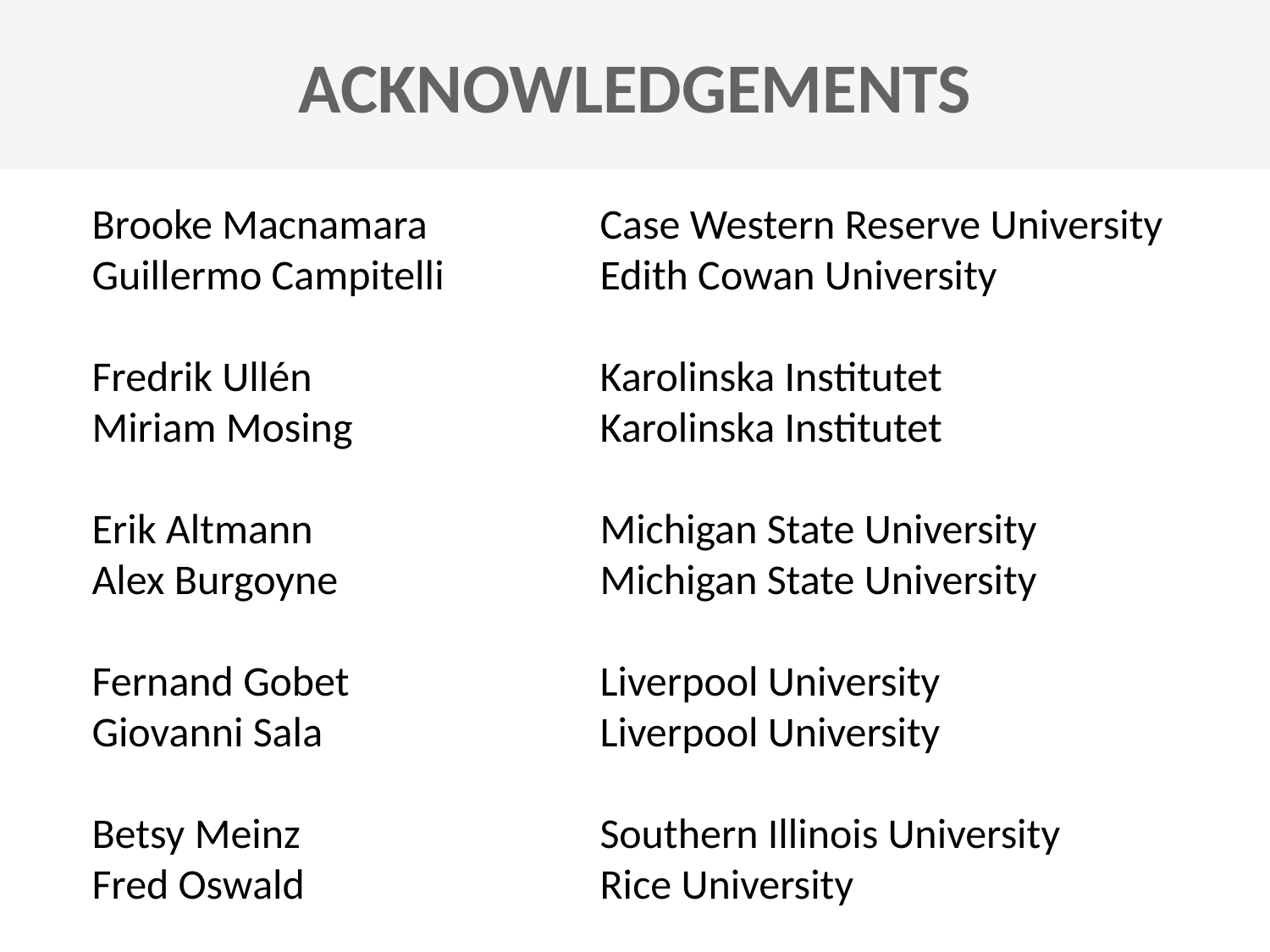

ACKNOWLEDGEMENTS
Brooke Macnamara		Case Western Reserve University
Guillermo Campitelli		Edith Cowan University

Fredrik Ullén			Karolinska Institutet
Miriam Mosing 		Karolinska Institutet

Erik Altmann			Michigan State University
Alex Burgoyne			Michigan State University

Fernand Gobet		Liverpool University
Giovanni Sala			Liverpool University

Betsy Meinz			Southern Illinois University
Fred Oswald			Rice University